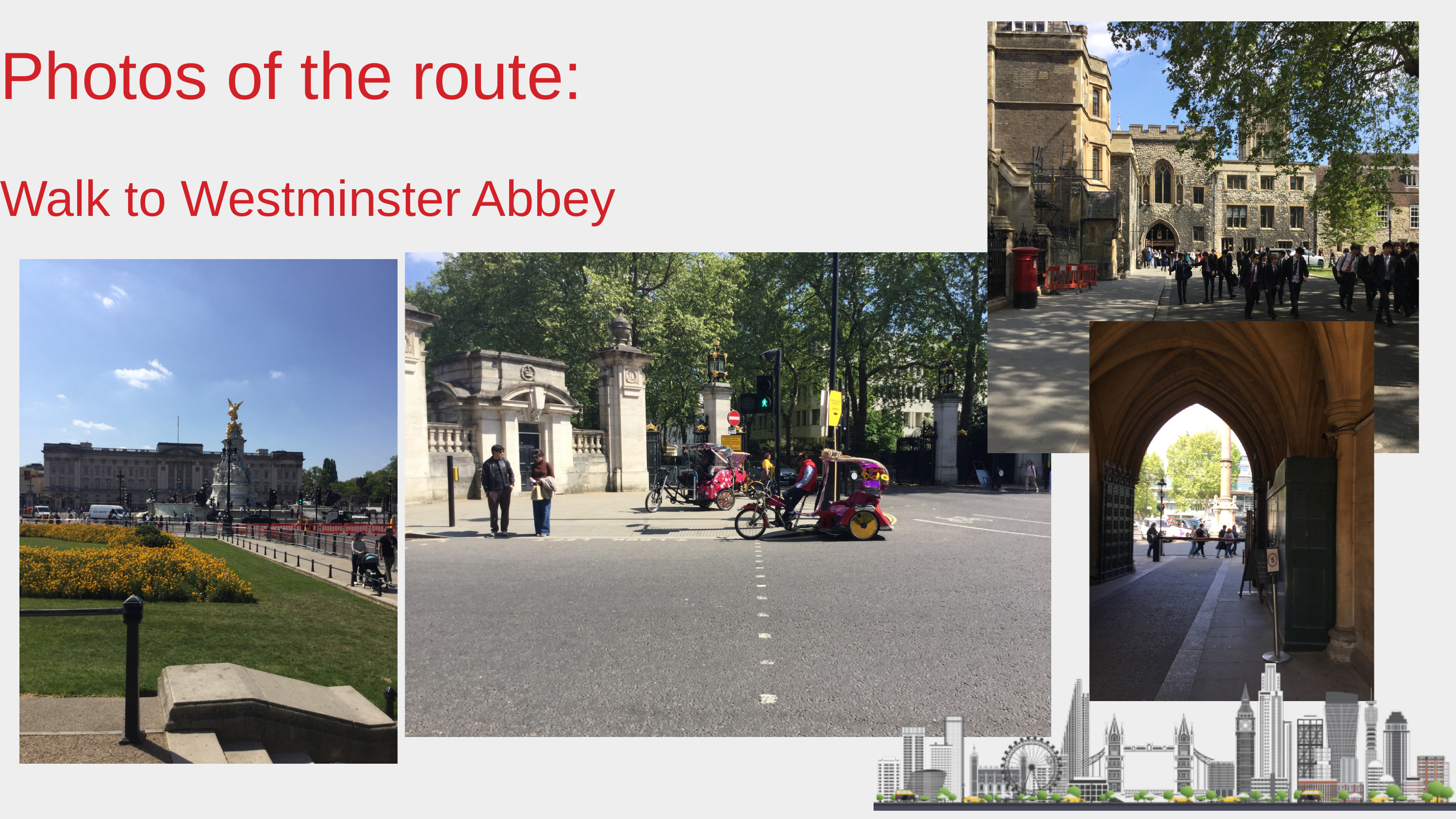

Photos of the route:

Walk to Westminster Abbey